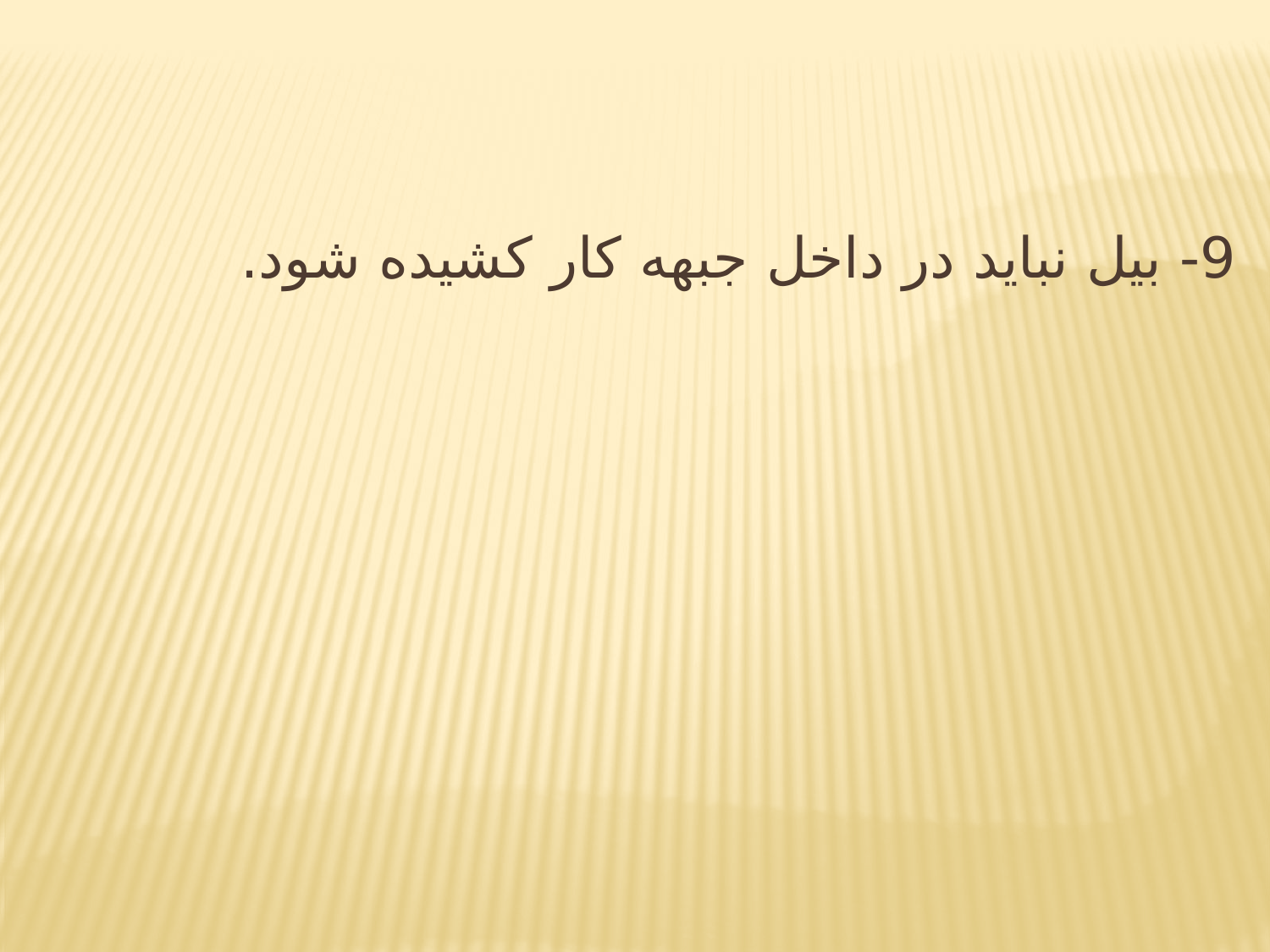

9- بيل نبايد در داخل جبهه كار كشيده شود.